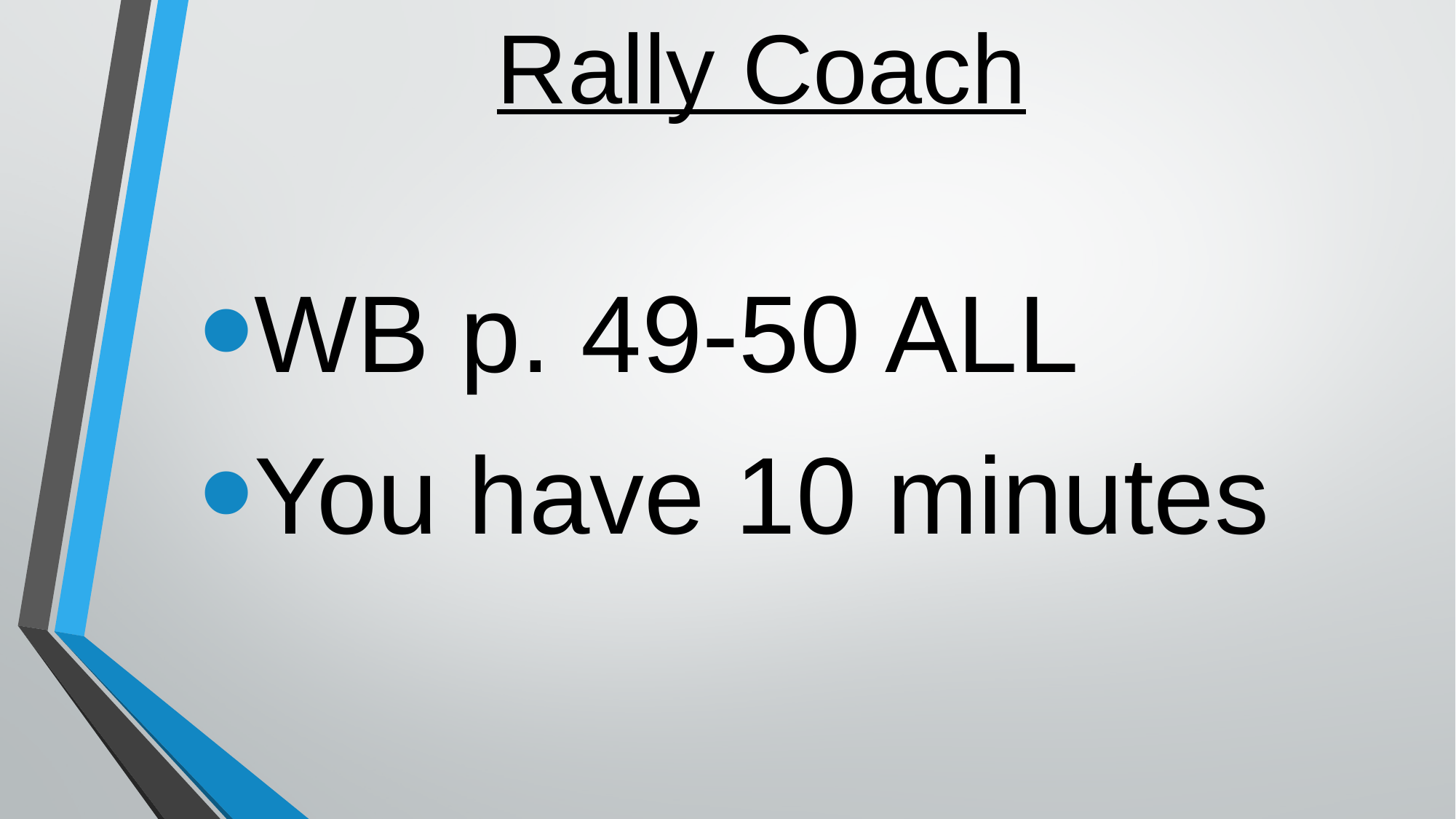

# Rally Coach
WB p. 49-50 ALL
You have 10 minutes